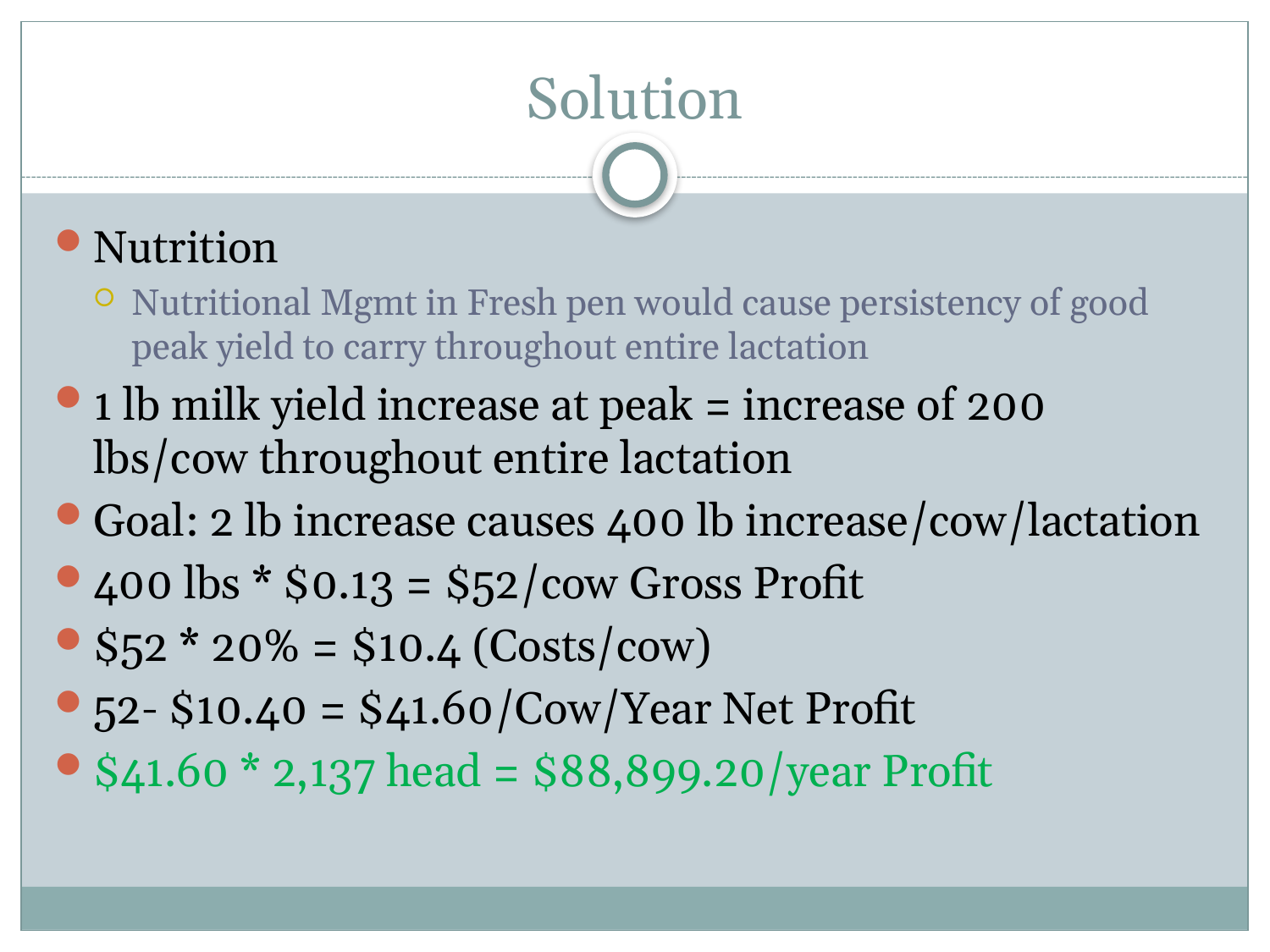

# Solution
Nutrition
Nutritional Mgmt in Fresh pen would cause persistency of good peak yield to carry throughout entire lactation
1 lb milk yield increase at peak = increase of 200 lbs/cow throughout entire lactation
Goal: 2 lb increase causes 400 lb increase/cow/lactation
400 lbs * $0.13 = $52/cow Gross Profit
$52 * 20% = $10.4 (Costs/cow)
52- $10.40 = $41.60/Cow/Year Net Profit
$41.60 * 2,137 head = $88,899.20/year Profit